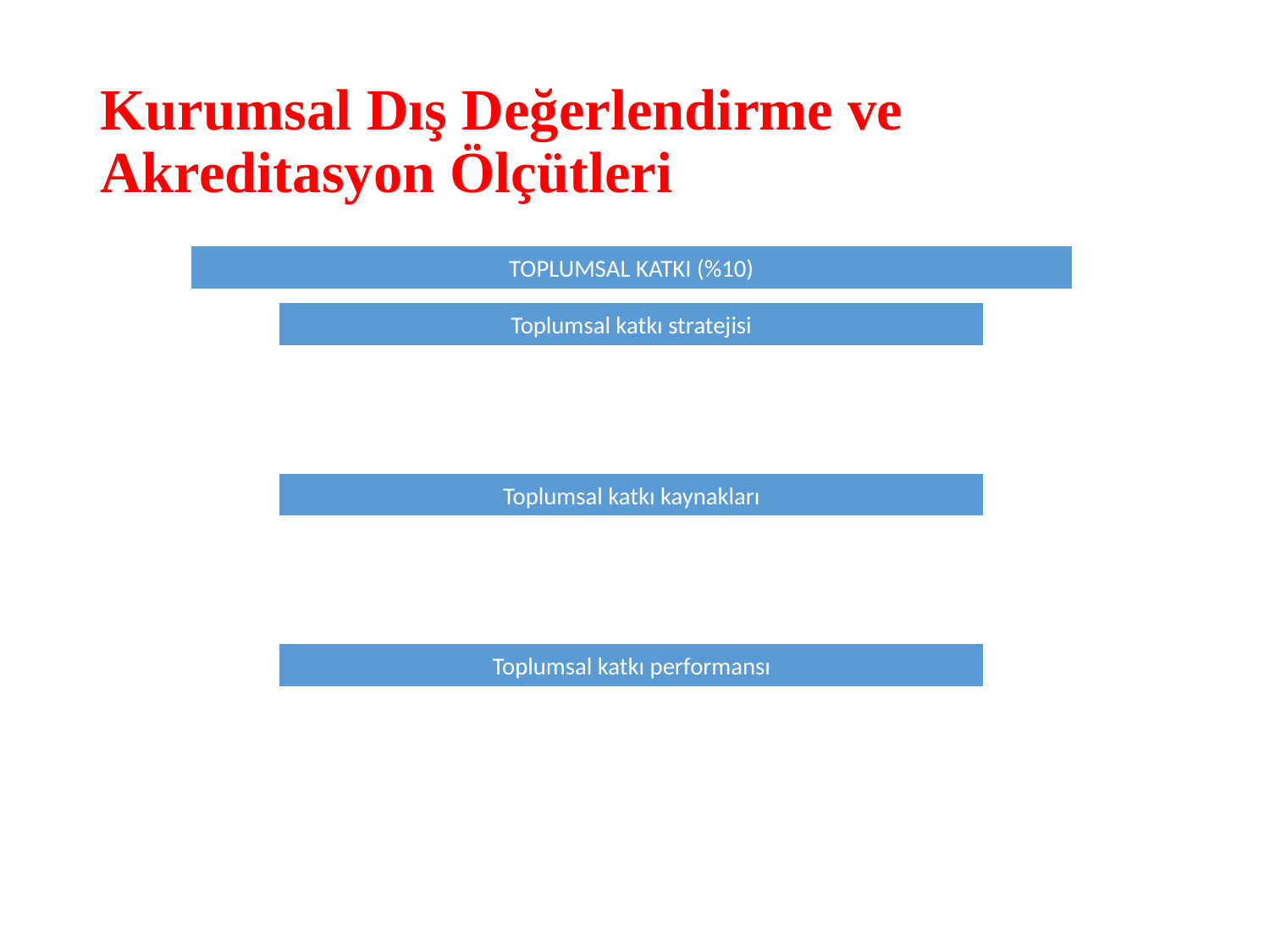

# Kurumsal Dış Değerlendirme ve Akreditasyon Ölçütleri
TOPLUMSAL KATKI (%10)
Toplumsal katkı stratejisi
Toplumsal katkı kaynakları
Toplumsal katkı performansı